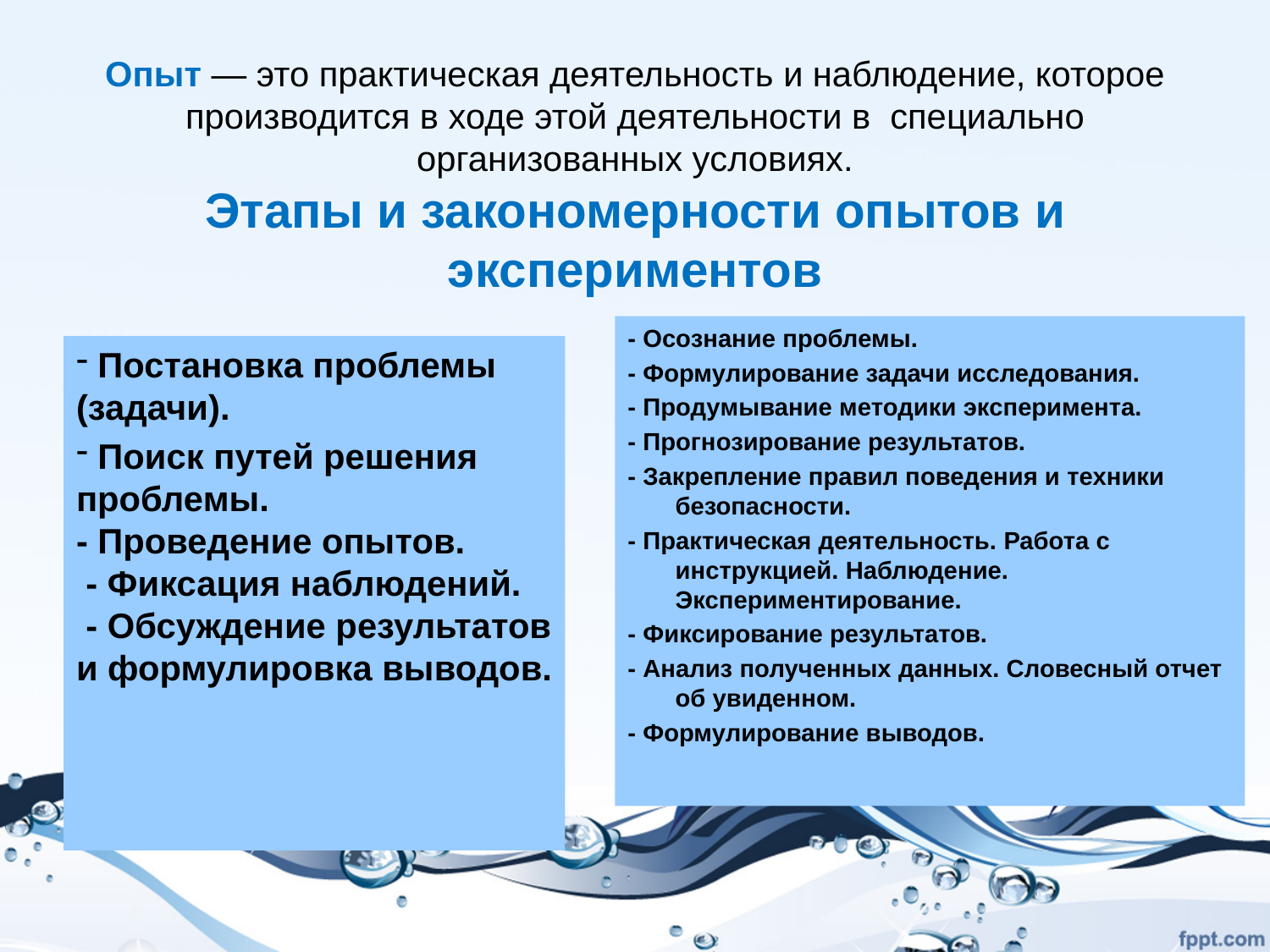

# Опыт — это практическая деятельность и наблюдение, которое производится в ходе этой деятельности в  специально организованных условиях. Этапы и закономерности опытов и экспериментов
- Осознание проблемы.
- Формулирование задачи исследования.
- Продумывание методики эксперимента.
- Прогнозирование результатов.
- Закрепление правил поведения и техники безопасности.
- Практическая деятельность. Работа с инструкцией. Наблюдение. Экспериментирование.
- Фиксирование результатов.
- Анализ полученных данных. Словесный отчет об увиденном.
- Формулирование выводов.

 Постановка проблемы (задачи).
 Поиск путей решения проблемы.
- Проведение опытов.
 - Фиксация наблюдений.
 - Обсуждение результатов и формулировка выводов.